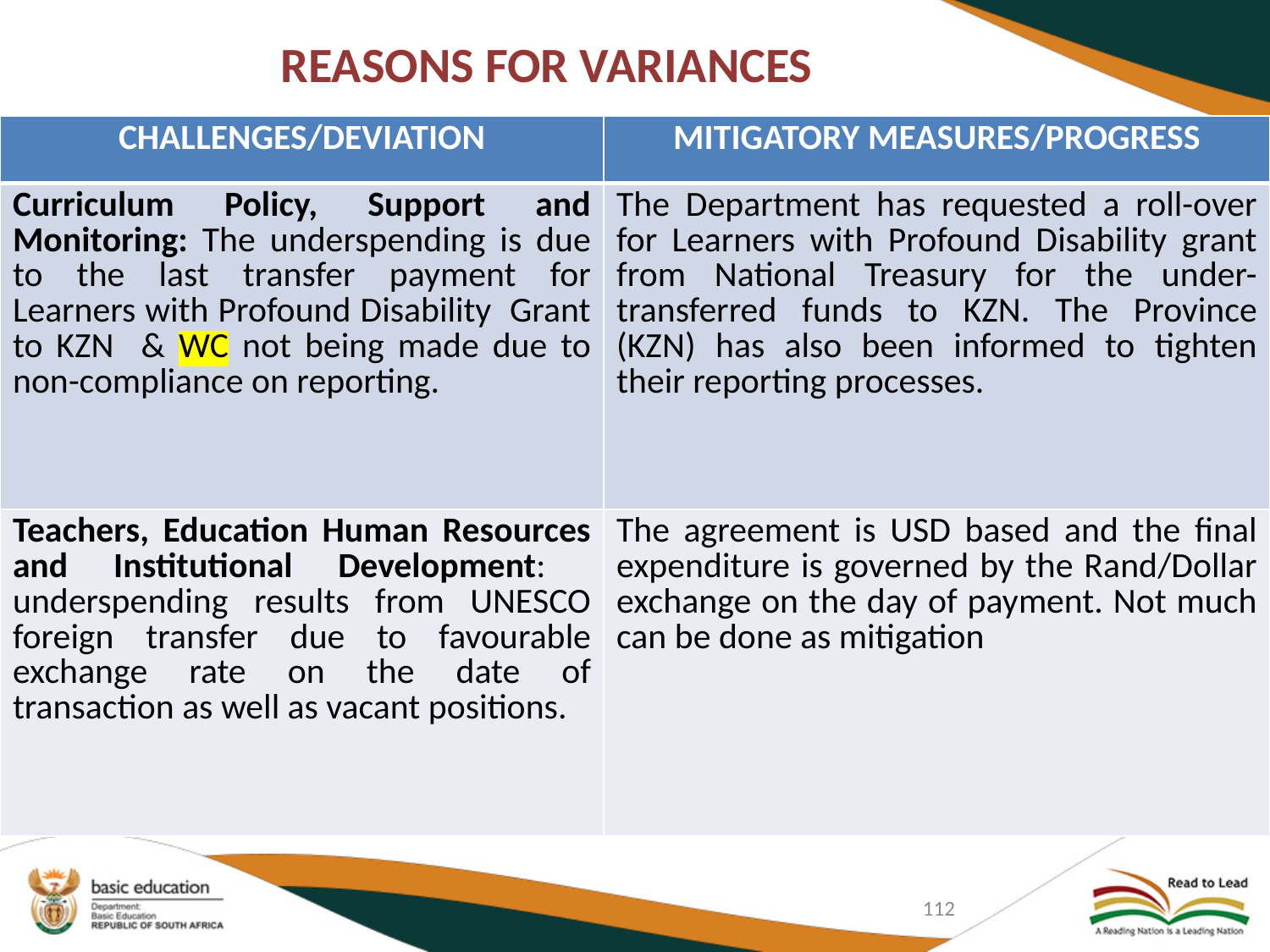

# REASONS FOR VARIANCES
| CHALLENGES/DEVIATION | MITIGATORY MEASURES/PROGRESS |
| --- | --- |
| Curriculum Policy, Support and Monitoring: The underspending is due to the last transfer payment for Learners with Profound Disability Grant to KZN & WC not being made due to non-compliance on reporting. | The Department has requested a roll-over for Learners with Profound Disability grant from National Treasury for the under-transferred funds to KZN. The Province (KZN) has also been informed to tighten their reporting processes. |
| Teachers, Education Human Resources and Institutional Development: underspending results from UNESCO foreign transfer due to favourable exchange rate on the date of transaction as well as vacant positions. | The agreement is USD based and the final expenditure is governed by the Rand/Dollar exchange on the day of payment. Not much can be done as mitigation |
112